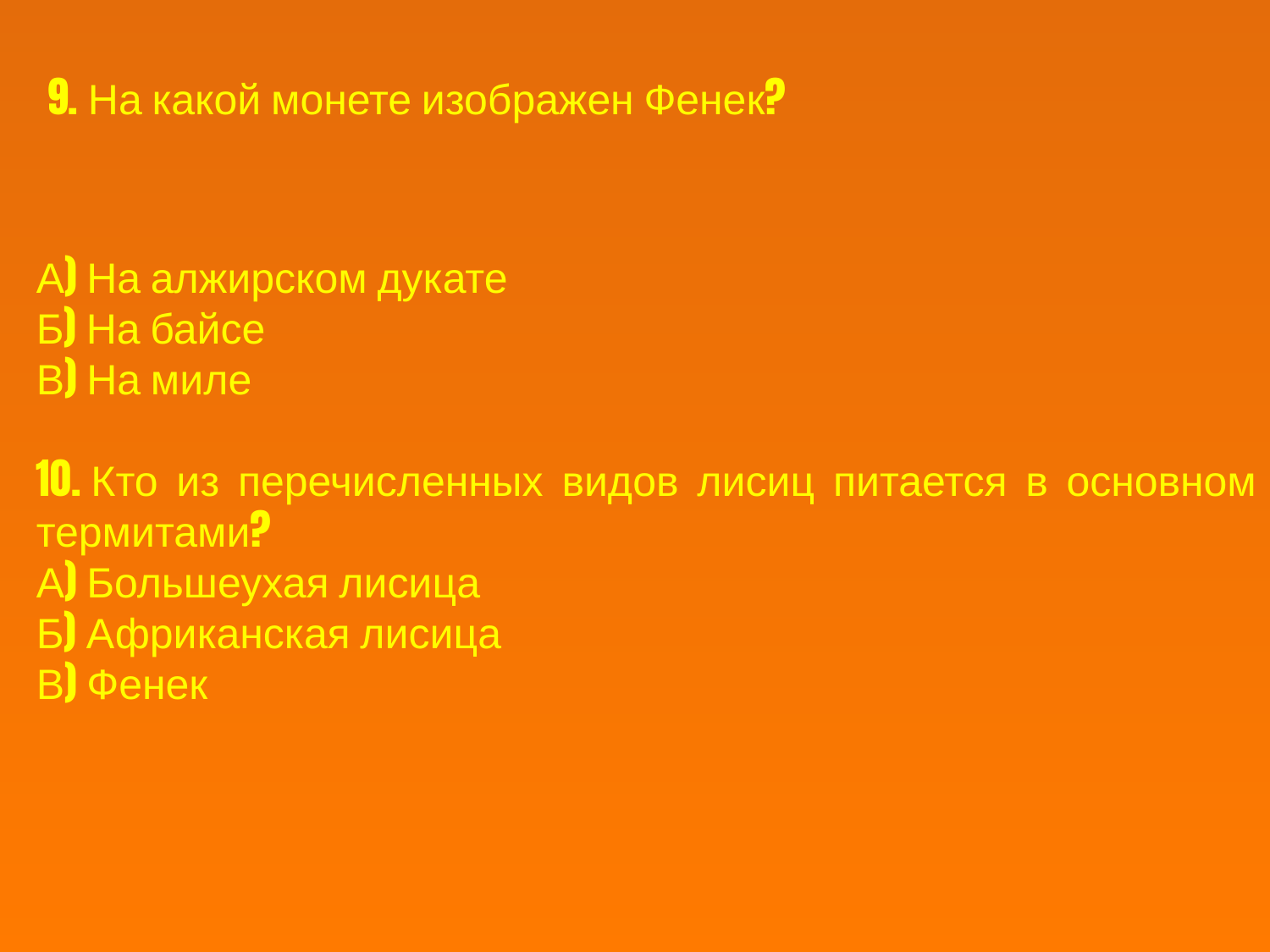

9. На какой монете изображен Фенек?
А) На алжирском дукате
Б) На байсе
В) На миле

10. Кто из перечисленных видов лисиц питается в основном термитами?
А) Большеухая лисица
Б) Африканская лисица
В) Фенек